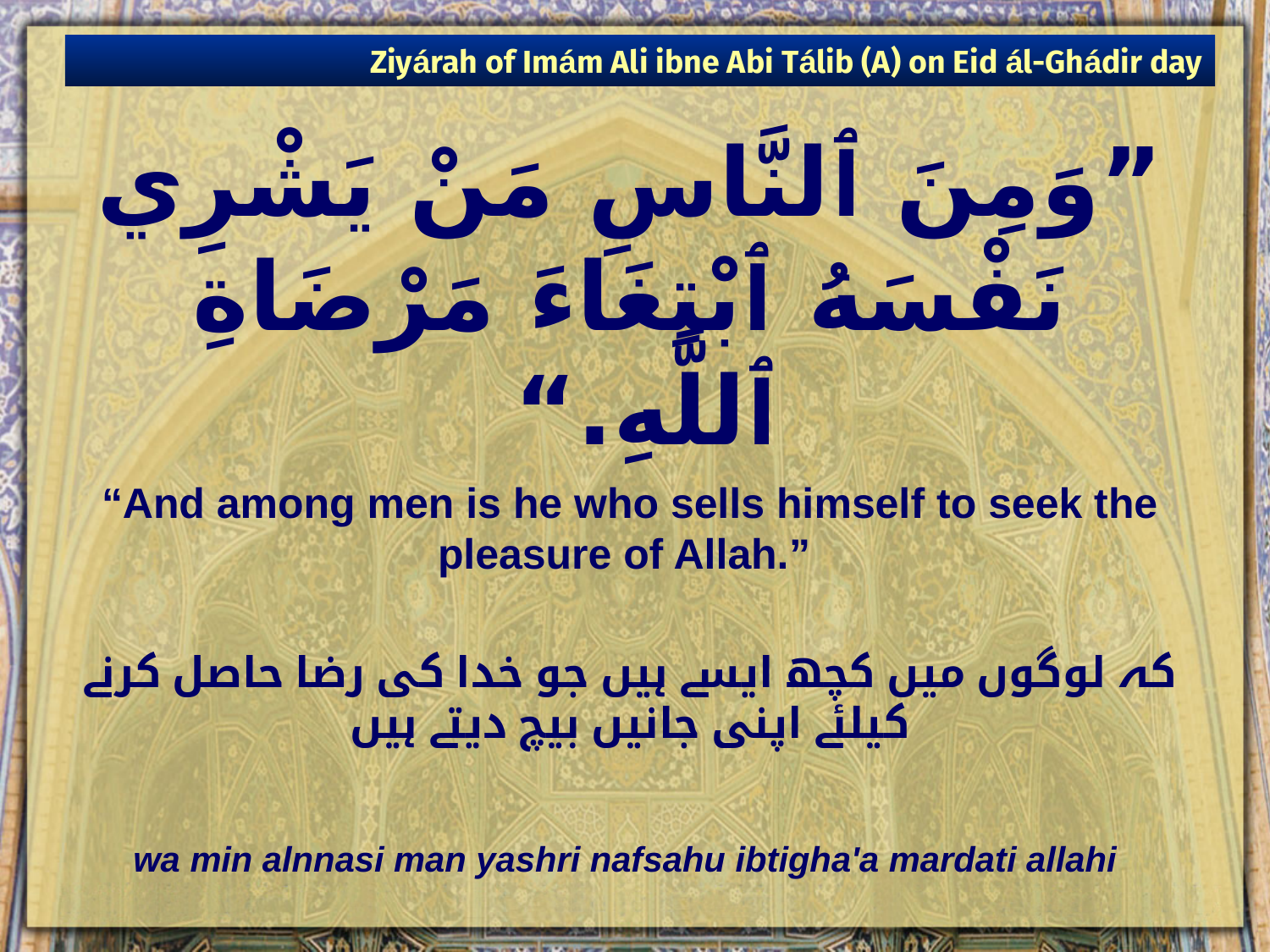

Ziyárah of Imám Ali ibne Abi Tálib (A) on Eid ál-Ghádir day
# ”وَمِنَ ٱلنَّاسِ مَنْ يَشْرِي نَفْسَهُ ٱبْتِغَاءَ مَرْضَاةِ ٱللَّهِ.“
“And among men is he who sells himself to seek the pleasure of Allah.”

کہ لوگوں میں کچھ ایسے ہیں جو خدا کی رضا حاصل کرنے کیلئے اپنی جانیں بیچ دیتے ہیں
wa min alnnasi man yashri nafsahu ibtigha'a mardati allahi